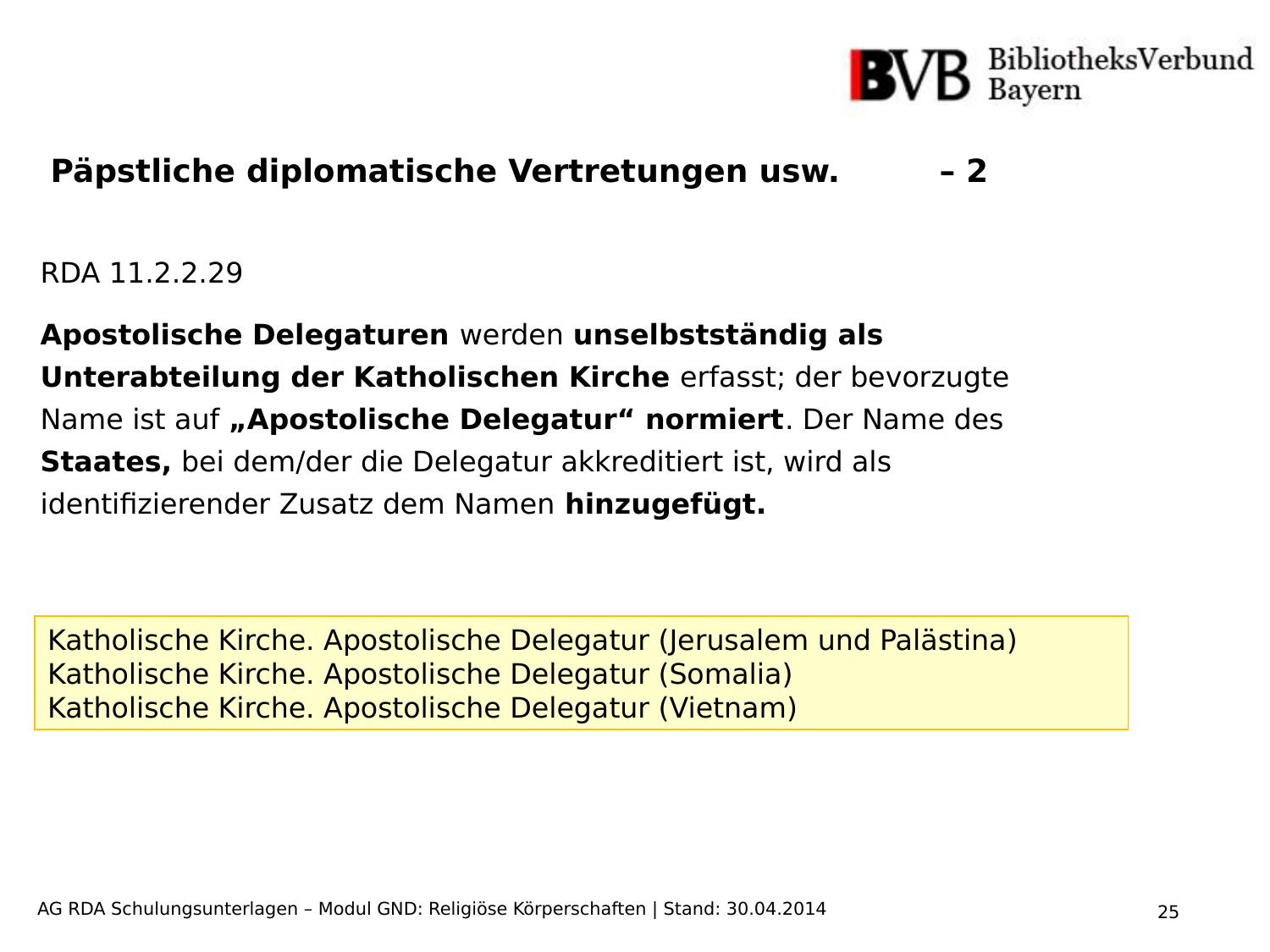

Päpstliche diplomatische Vertretungen usw. 	– 2
RDA 11.2.2.29
Apostolische Delegaturen werden unselbstständig als Unterabteilung der Katholischen Kirche erfasst; der bevorzugte Name ist auf „Apostolische Delegatur“ normiert. Der Name des Staates, bei dem/der die Delegatur akkreditiert ist, wird als identifizierender Zusatz dem Namen hinzugefügt.

Katholische Kirche. Apostolische Delegatur (Jerusalem und Palästina)
Katholische Kirche. Apostolische Delegatur (Somalia)
Katholische Kirche. Apostolische Delegatur (Vietnam)